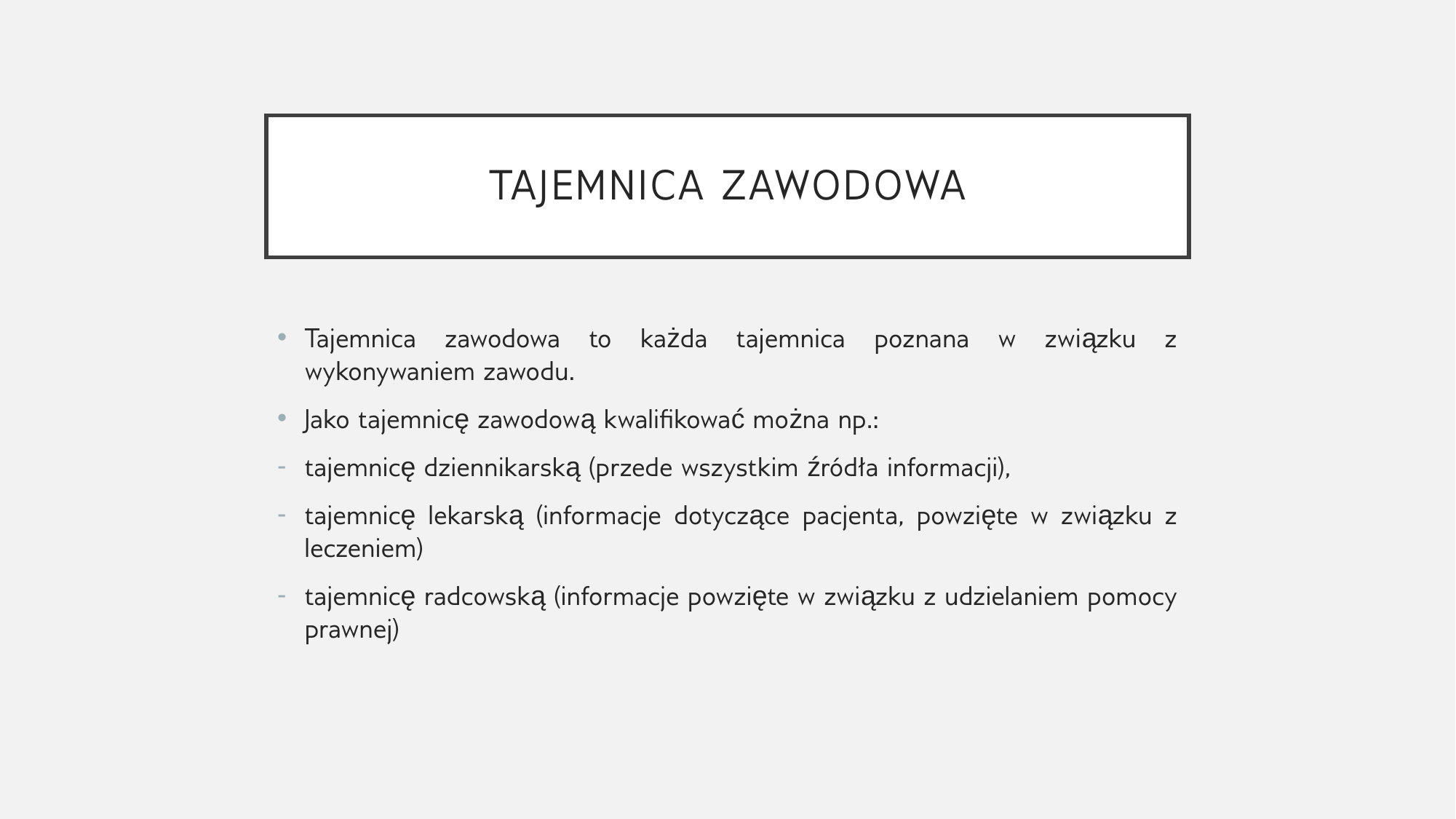

# Tajemnica zawodowa
Tajemnica zawodowa to każda tajemnica poznana w związku z wykonywaniem zawodu.
Jako tajemnicę zawodową kwalifikować można np.:
tajemnicę dziennikarską (przede wszystkim źródła informacji),
tajemnicę lekarską (informacje dotyczące pacjenta, powzięte w związku z leczeniem)
tajemnicę radcowską (informacje powzięte w związku z udzielaniem pomocy prawnej)